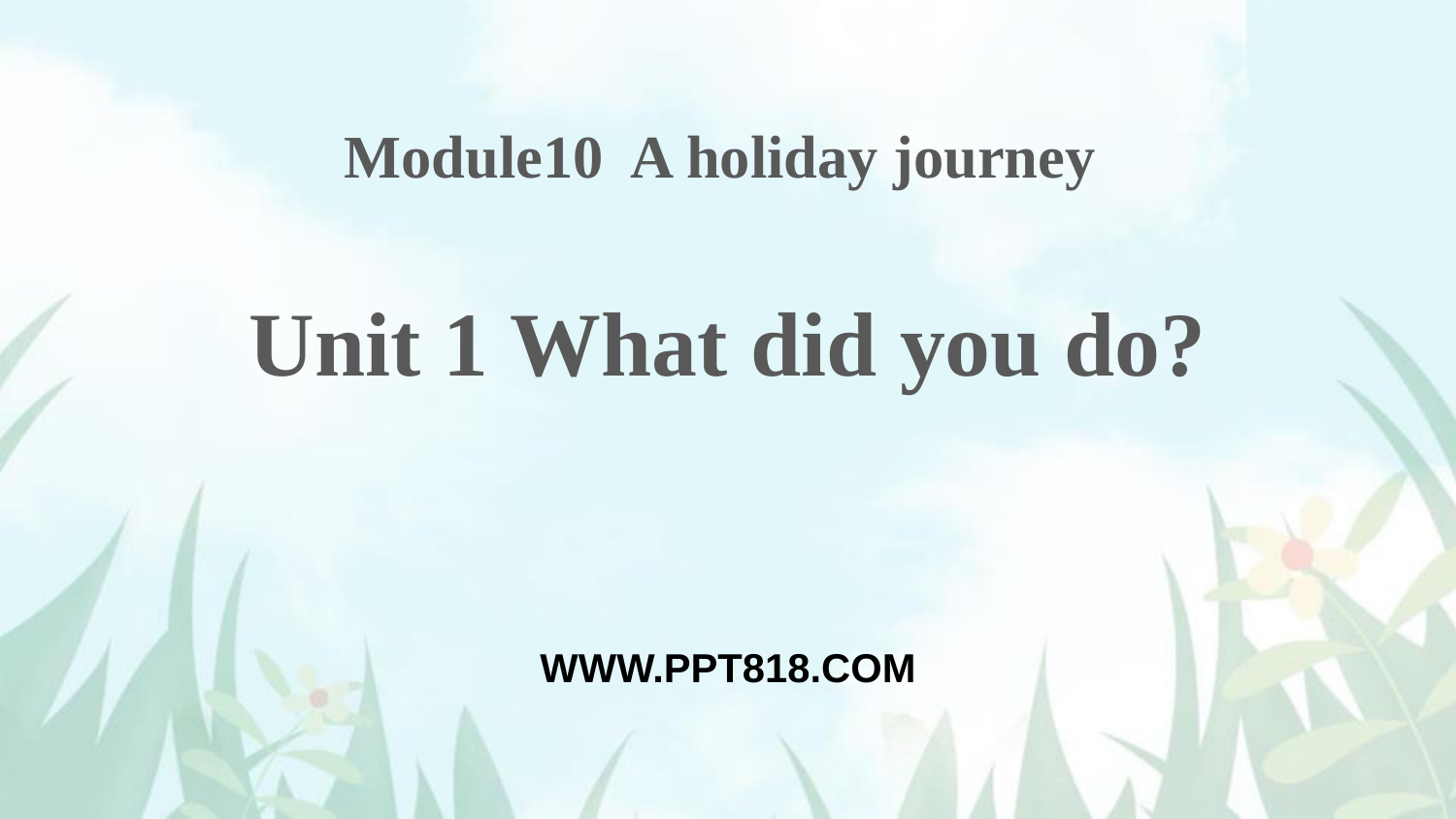

Module10  A holiday journey
Unit 1 What did you do?
WWW.PPT818.COM